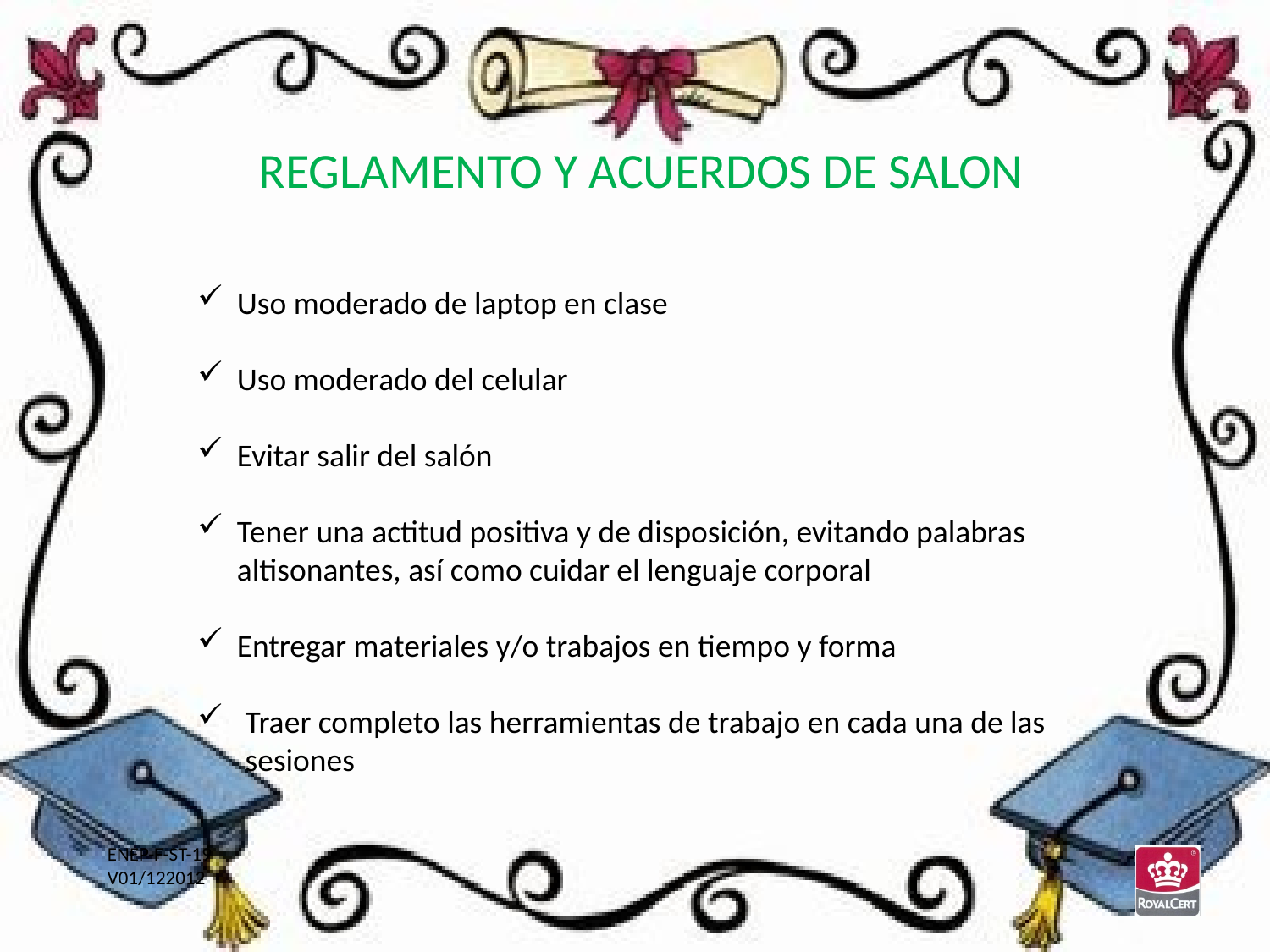

REGLAMENTO Y ACUERDOS DE SALON

Uso moderado de laptop en clase

Uso moderado del celular

Evitar salir del salón

Tener una actitud positiva y de disposición, evitando palabras altisonantes, así como cuidar el lenguaje corporal

Entregar materiales y/o trabajos en tiempo y forma

Traer completo las herramientas de trabajo en cada una de las sesiones